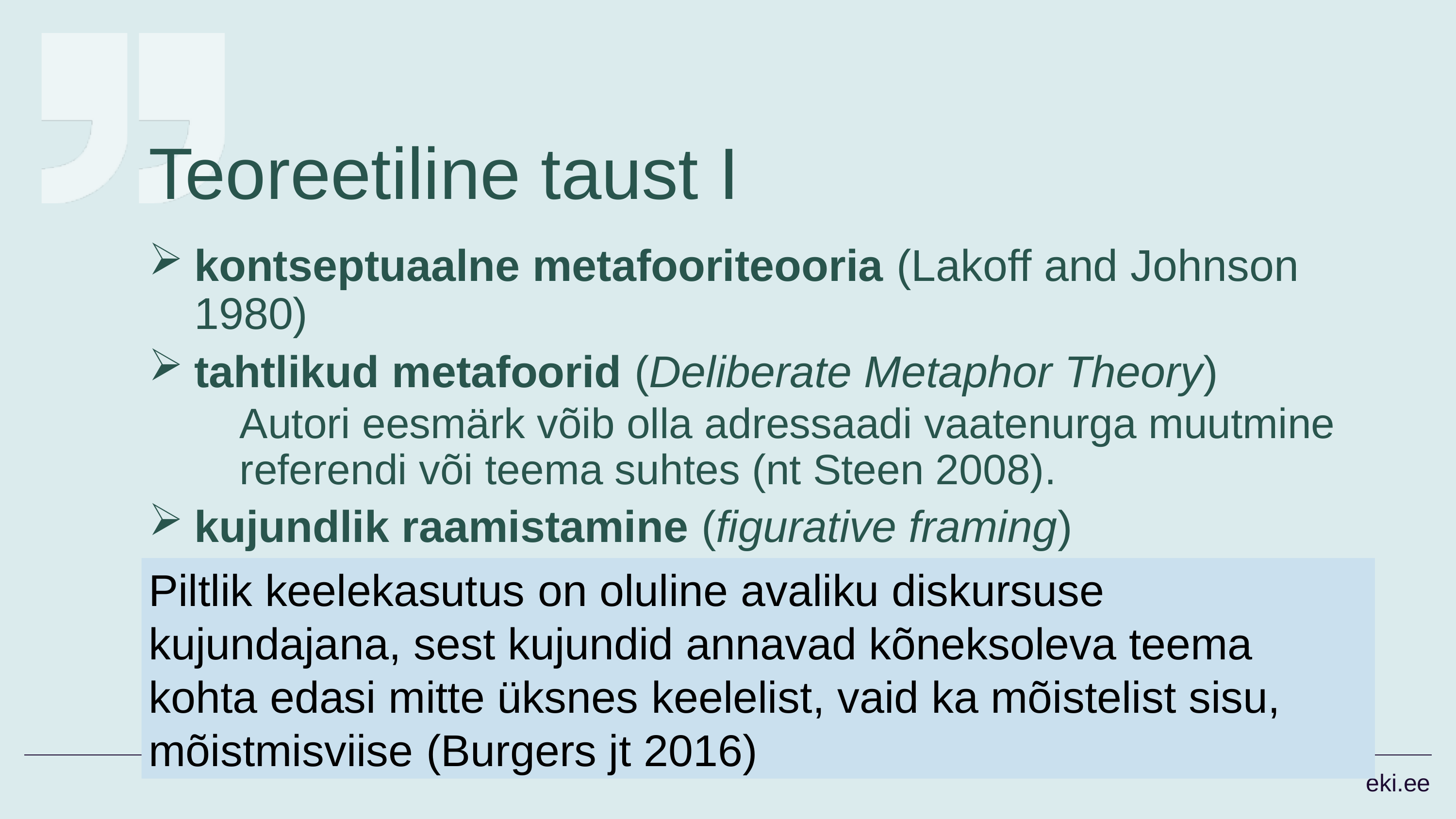

# Teoreetiline taust I
kontseptuaalne metafooriteooria (Lakoff and Johnson 1980)
tahtlikud metafoorid (Deliberate Metaphor Theory)
Autori eesmärk võib olla adressaadi vaatenurga muutmine referendi või teema suhtes (nt Steen 2008).
kujundlik raamistamine (figurative framing)

Piltlik keelekasutus on oluline avaliku diskursuse kujundajana, sest kujundid annavad kõneksoleva teema kohta edasi mitte üksnes keelelist, vaid ka mõistelist sisu, mõistmisviise (Burgers jt 2016)